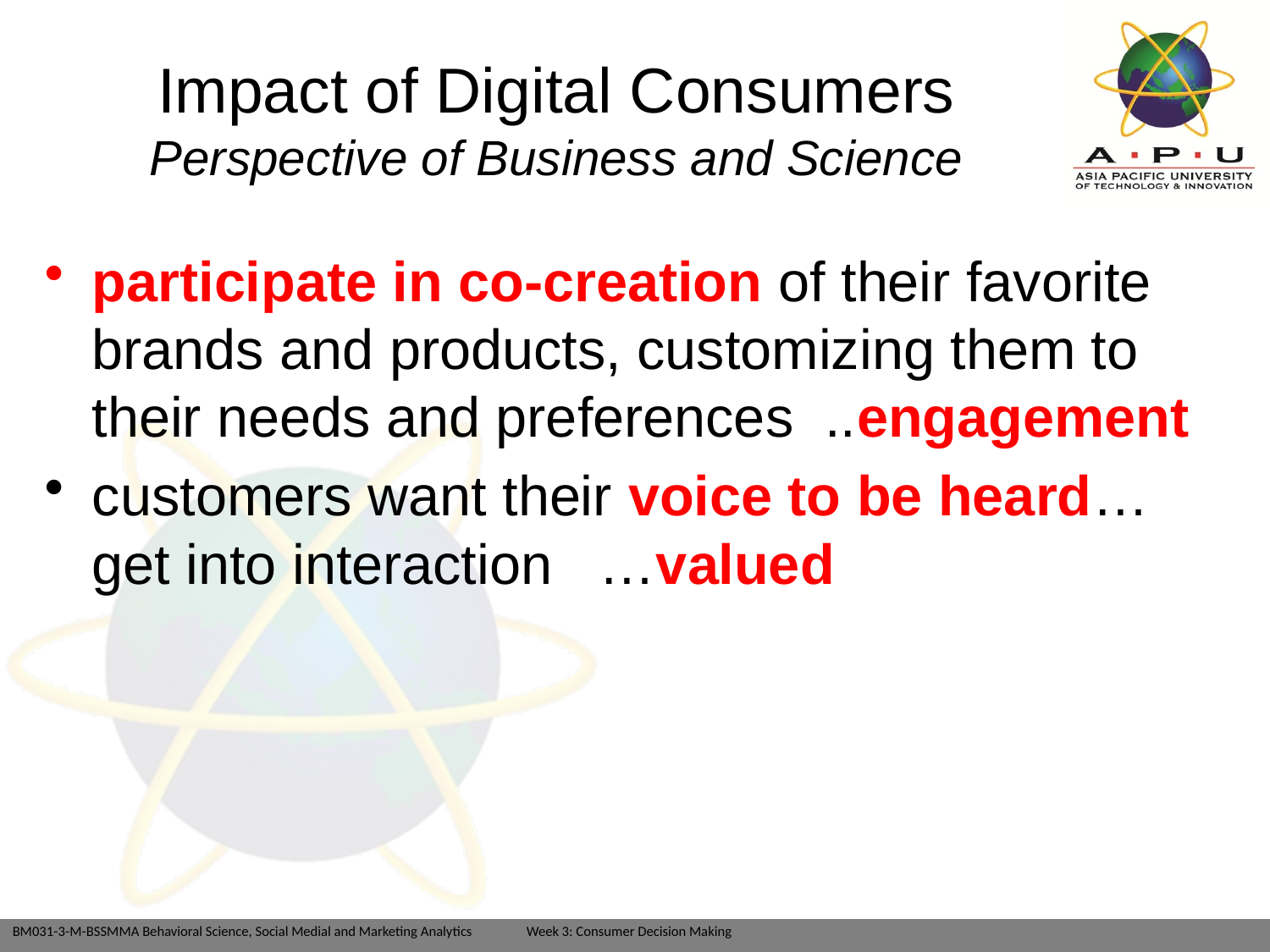

# Impact of Digital Consumers Perspective of Business and Science
participate in co-creation of their favorite brands and products, customizing them to their needs and preferences  ..engagement
customers want their voice to be heard… get into interaction   …valued